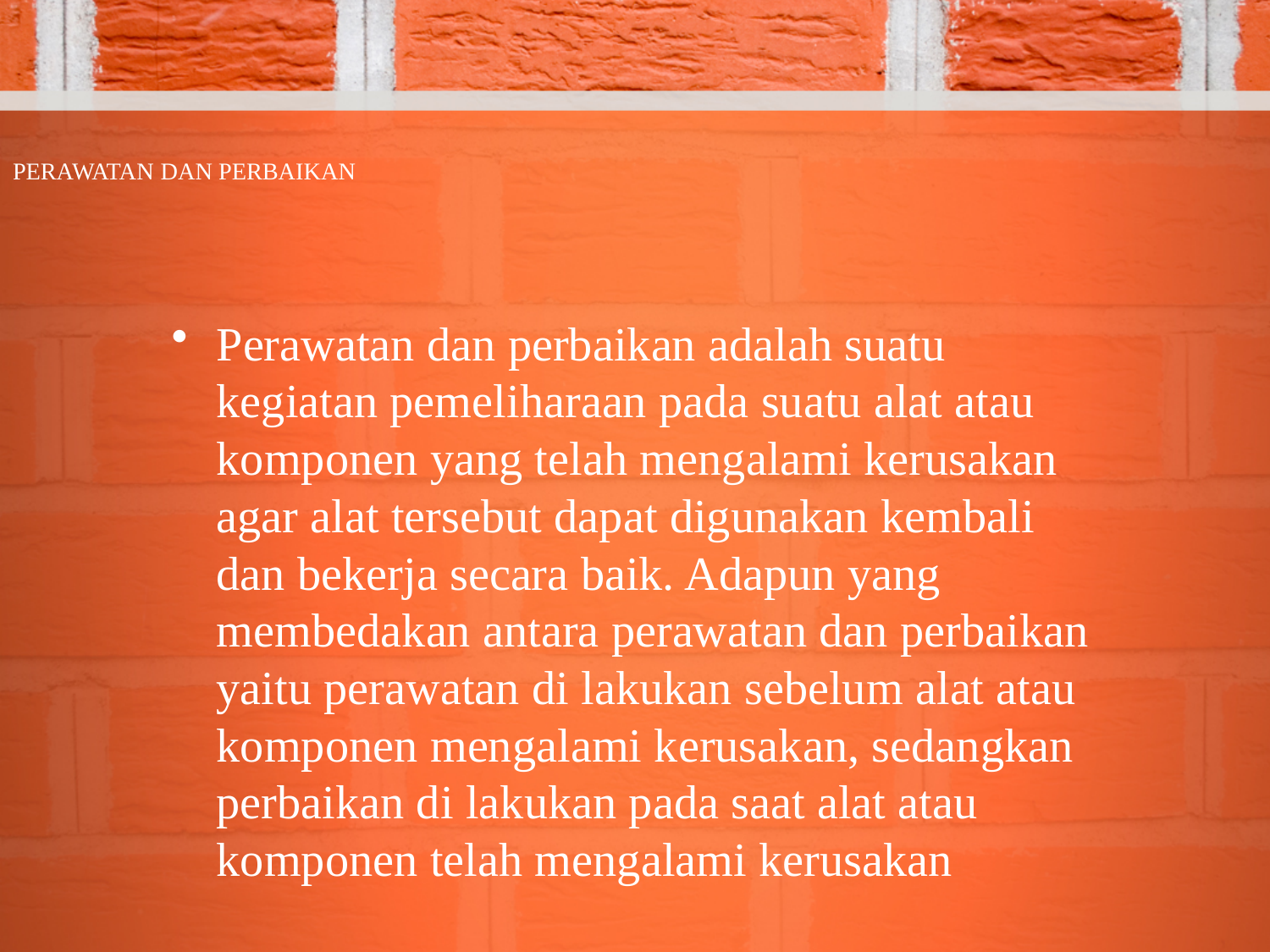

# PERAWATAN DAN PERBAIKAN
Perawatan dan perbaikan adalah suatu kegiatan pemeliharaan pada suatu alat atau komponen yang telah mengalami kerusakan agar alat tersebut dapat digunakan kembali dan bekerja secara baik. Adapun yang membedakan antara perawatan dan perbaikan yaitu perawatan di lakukan sebelum alat atau komponen mengalami kerusakan, sedangkan perbaikan di lakukan pada saat alat atau komponen telah mengalami kerusakan